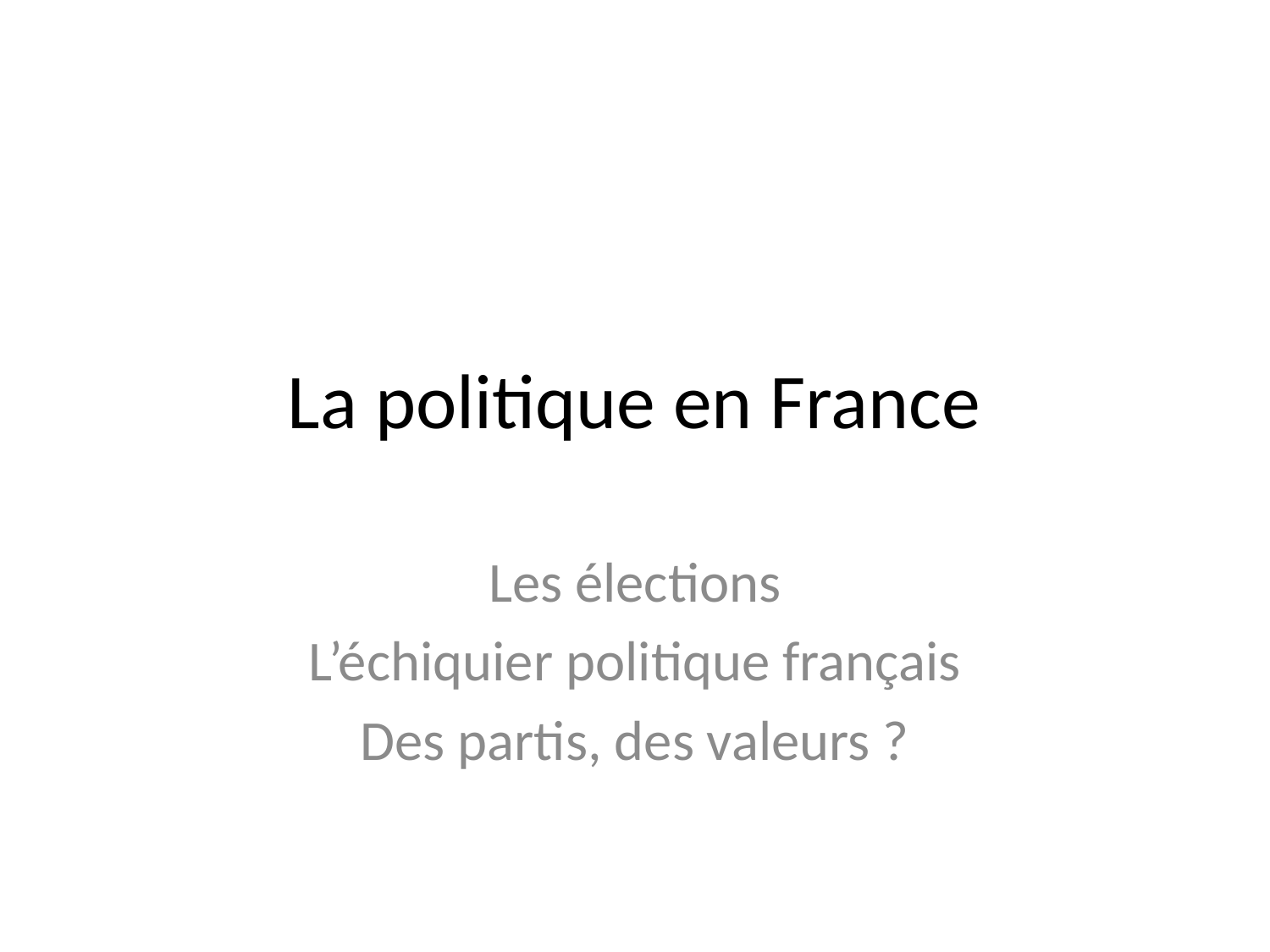

# La politique en France
Les élections
L’échiquier politique français
Des partis, des valeurs ?